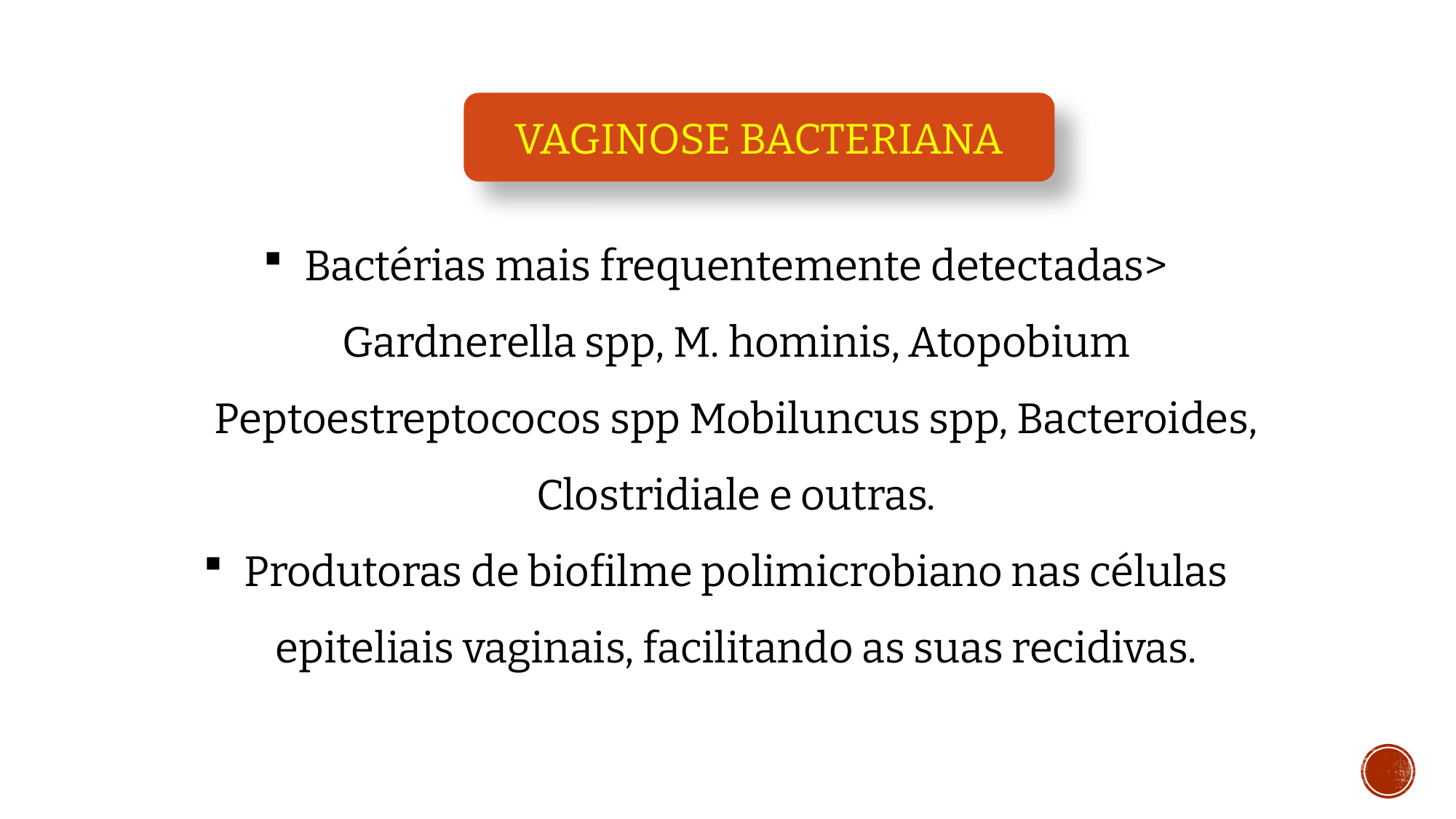

VAGINOSE BACTERIANA
Bactérias mais frequentemente detectadas> Gardnerella spp, M. hominis, Atopobium Peptoestreptococos spp Mobiluncus spp, Bacteroides, Clostridiale e outras.
Produtoras de biofilme polimicrobiano nas células epiteliais vaginais, facilitando as suas recidivas.